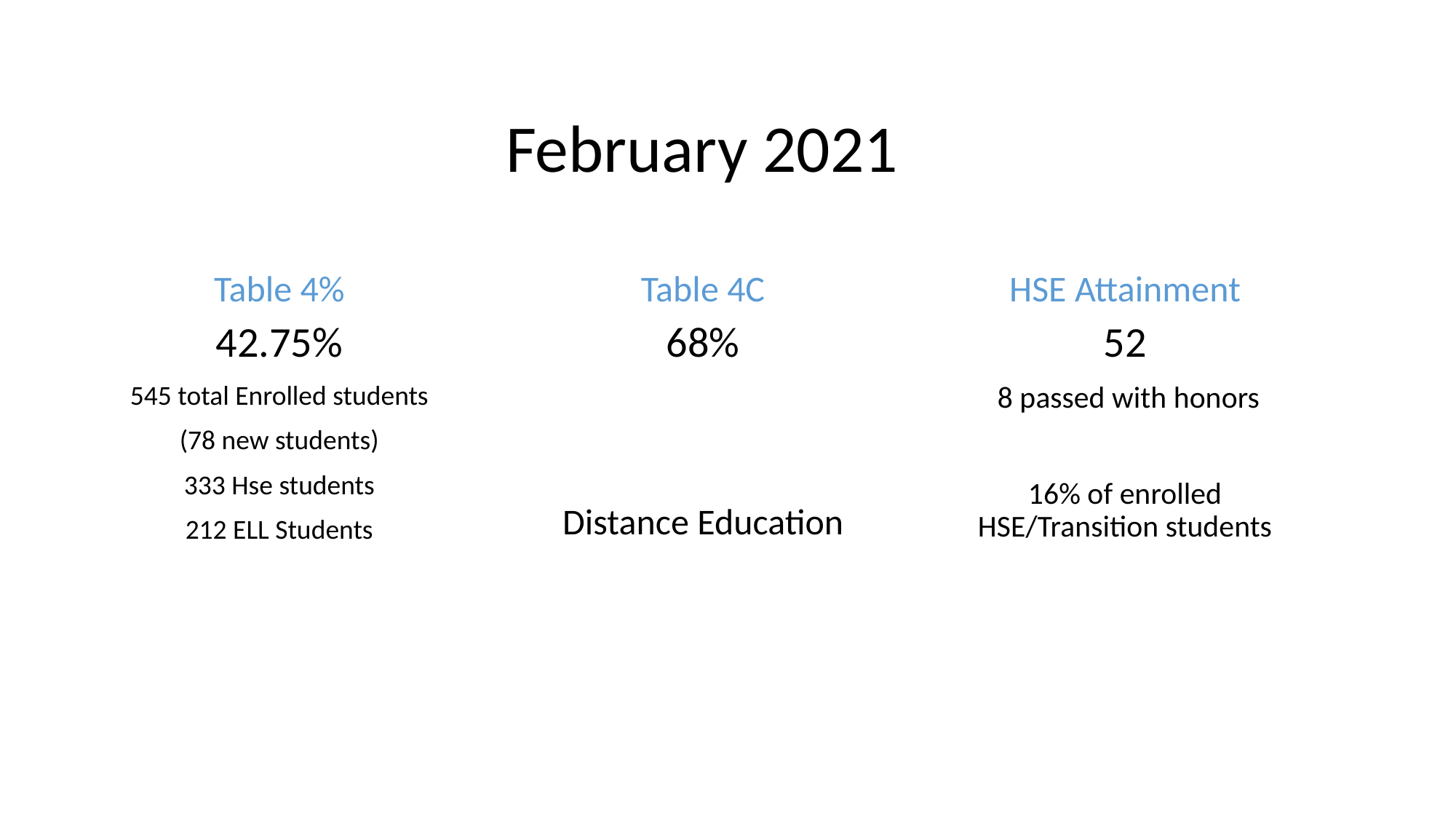

# February 2021
Table 4%
Table 4C
HSE Attainment
42.75%
545 total Enrolled students
(78 new students)
333 Hse students
212 ELL Students

68%

Distance Education
52
 8 passed with honors

16% of enrolled HSE/Transition students